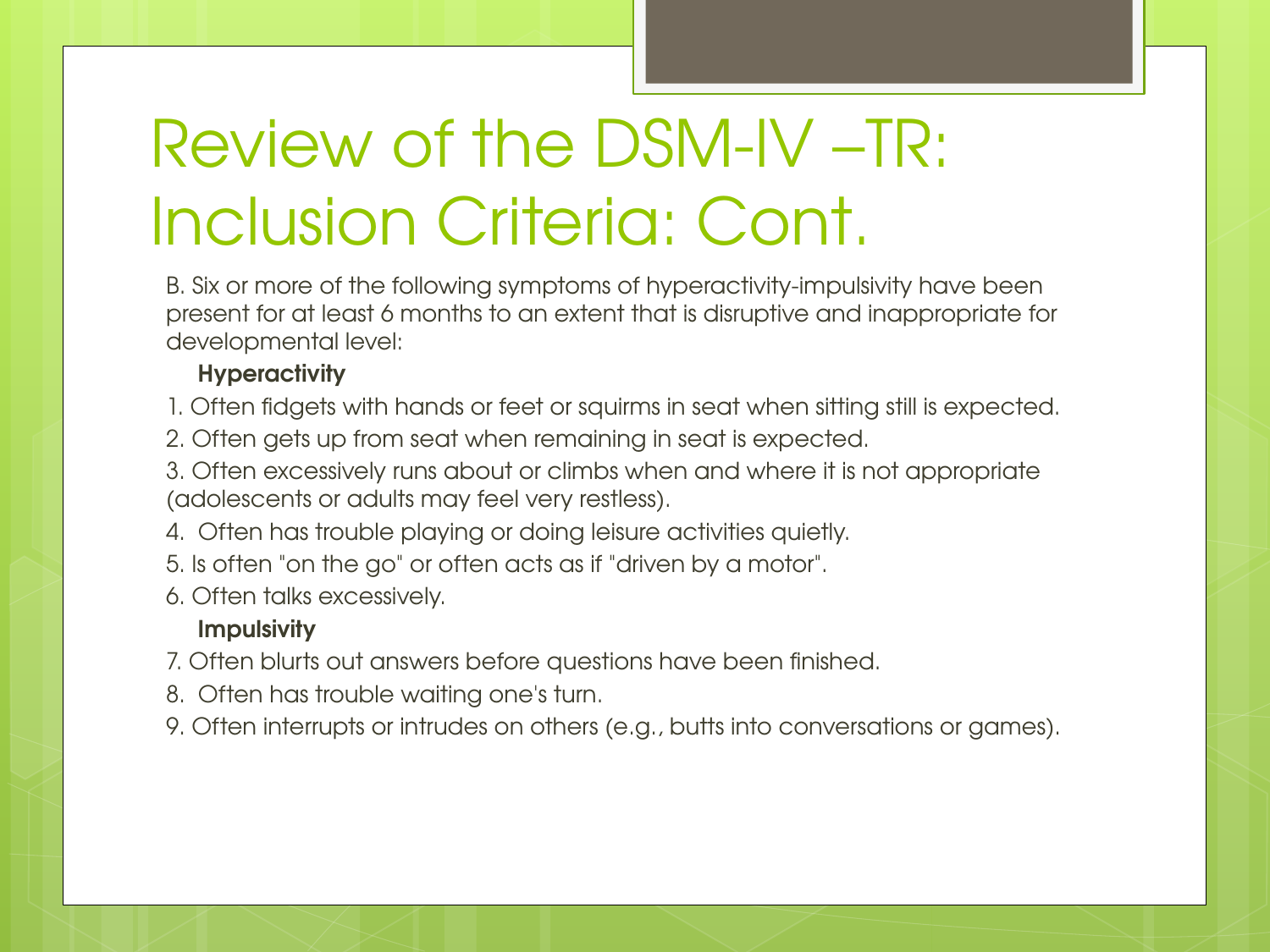

# Review of the DSM-IV –TR: Inclusion Criteria: Cont.
B. Six or more of the following symptoms of hyperactivity-impulsivity have been present for at least 6 months to an extent that is disruptive and inappropriate for developmental level:
     Hyperactivity
1. Often fidgets with hands or feet or squirms in seat when sitting still is expected.
2. Often gets up from seat when remaining in seat is expected.
3. Often excessively runs about or climbs when and where it is not appropriate (adolescents or adults may feel very restless).
4.  Often has trouble playing or doing leisure activities quietly.
5. Is often "on the go" or often acts as if "driven by a motor".
6. Often talks excessively.
     Impulsivity
7. Often blurts out answers before questions have been finished.
8.  Often has trouble waiting one's turn.
9. Often interrupts or intrudes on others (e.g., butts into conversations or games).